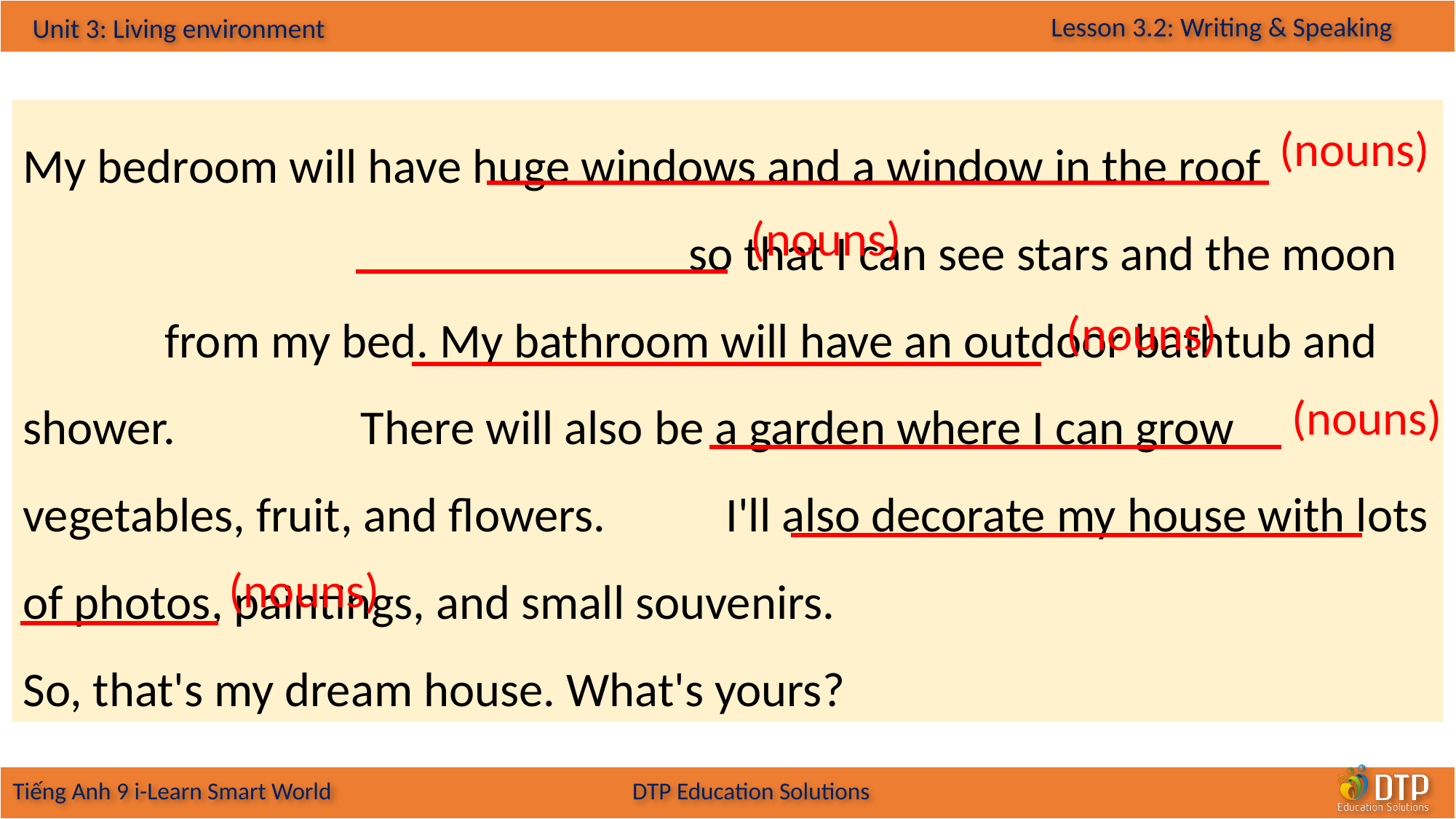

My bedroom will have huge windows and a window in the roof                                                                             so that I can see stars and the moon                 from my bed. My bathroom will have an outdoor bathtub and shower.                 There will also be a garden where I can grow vegetables, fruit, and flowers.           I'll also decorate my house with lots of photos, paintings, and small souvenirs.
So, that's my dream house. What's yours?
(nouns)
(nouns)
(nouns)
(nouns)
(nouns)